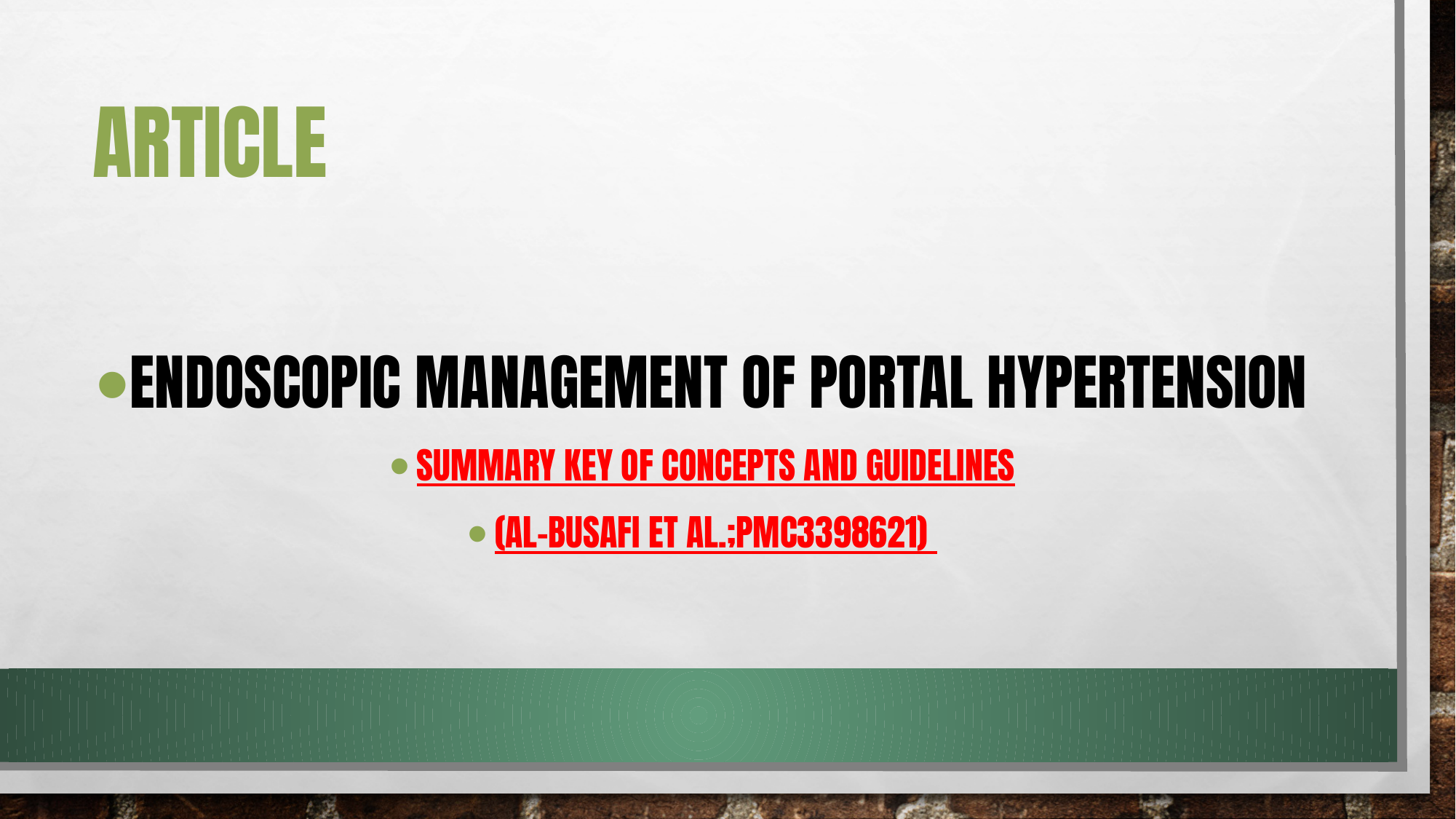

# ARTICLE
ENDOSCOPIC MANAGEMENT OF PORTAL HYPERTENSION
Summary key of concepts and guidelines
(al-busafi et al.;pmc3398621)